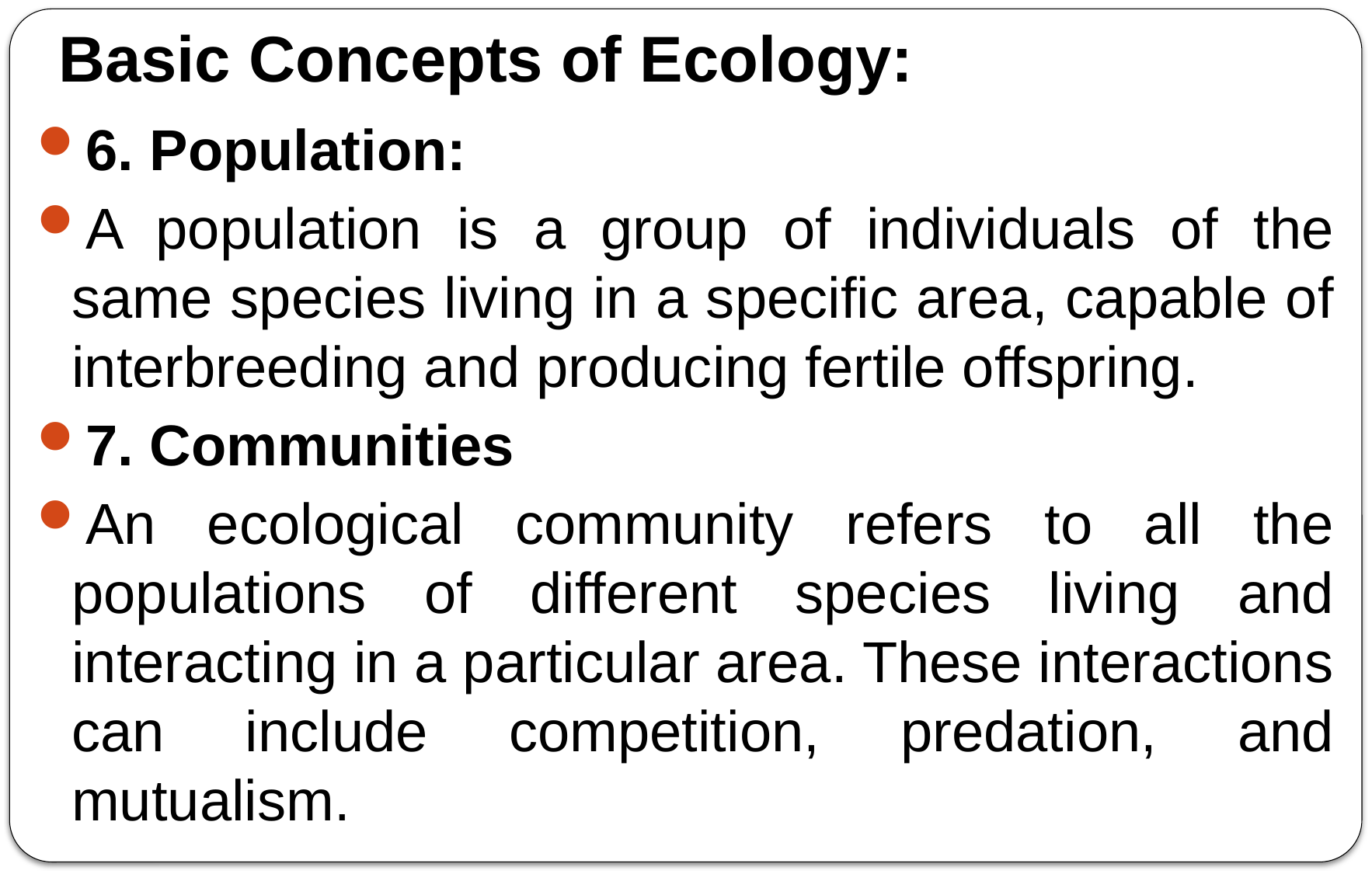

# Basic Concepts of Ecology:
6. Population:
A population is a group of individuals of the same species living in a specific area, capable of interbreeding and producing fertile offspring.
7. Communities
An ecological community refers to all the populations of different species living and interacting in a particular area. These interactions can include competition, predation, and mutualism.